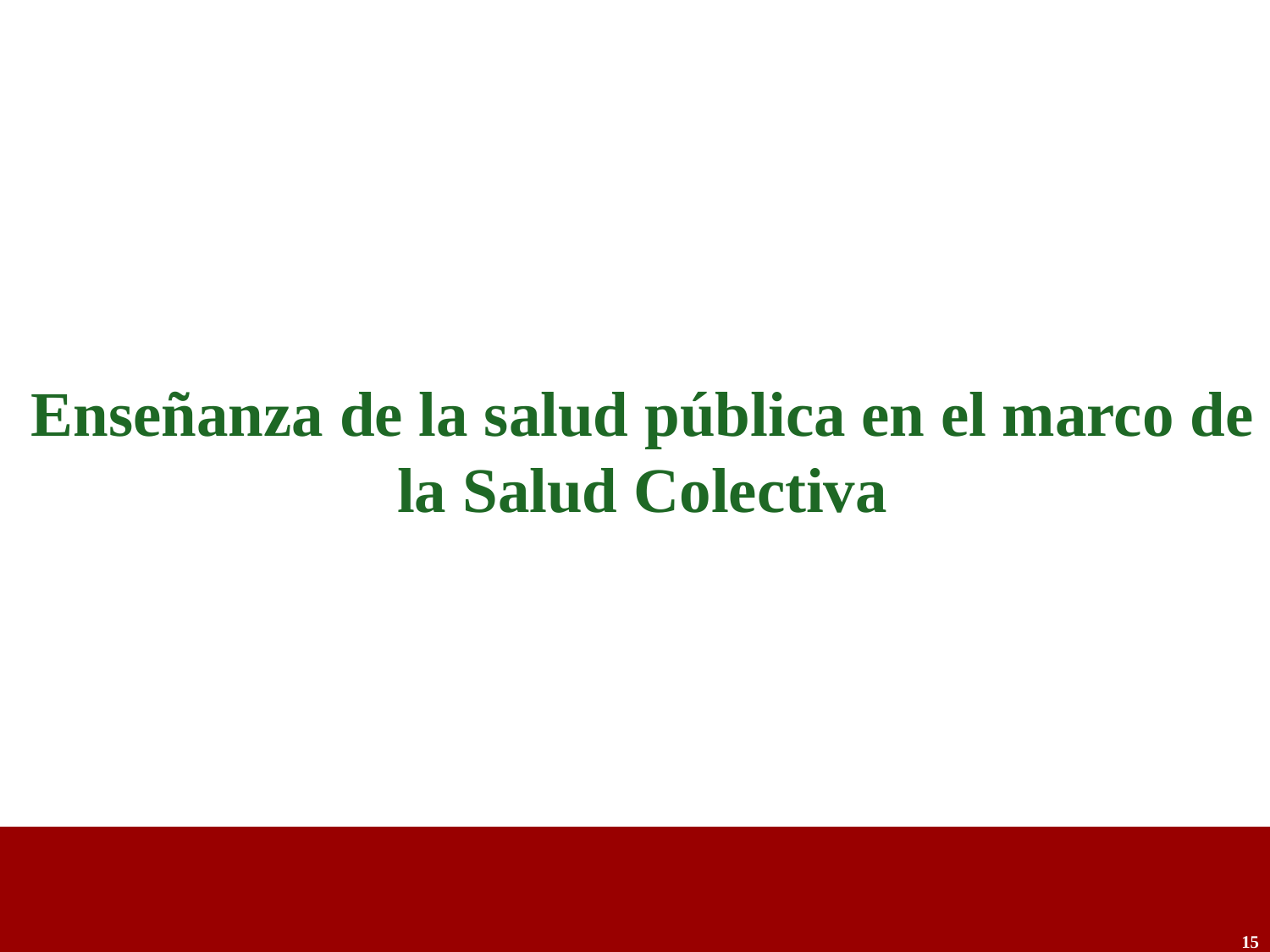

Enseñanza de la salud pública en el marco de la Salud Colectiva